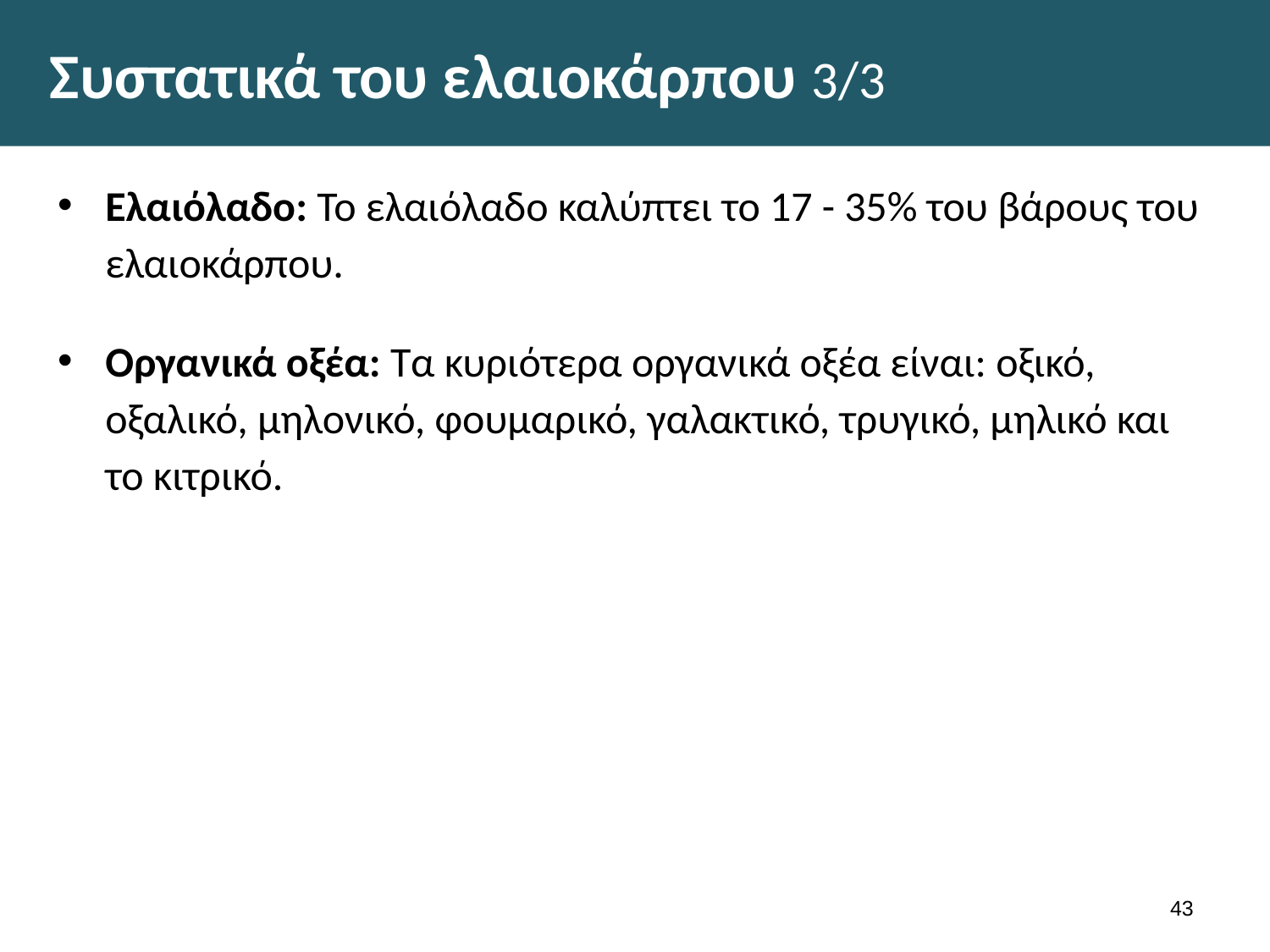

# Συστατικά του ελαιοκάρπου 3/3
Ελαιόλαδο: Το ελαιόλαδο καλύπτει το 17 - 35% του βάρους του ελαιοκάρπου.
Οργανικά οξέα: Τα κυριότερα οργανικά οξέα είναι: οξικό, οξαλικό, μηλονικό, φουμαρικό, γαλακτικό, τρυγικό, μηλικό και το κιτρικό.
43